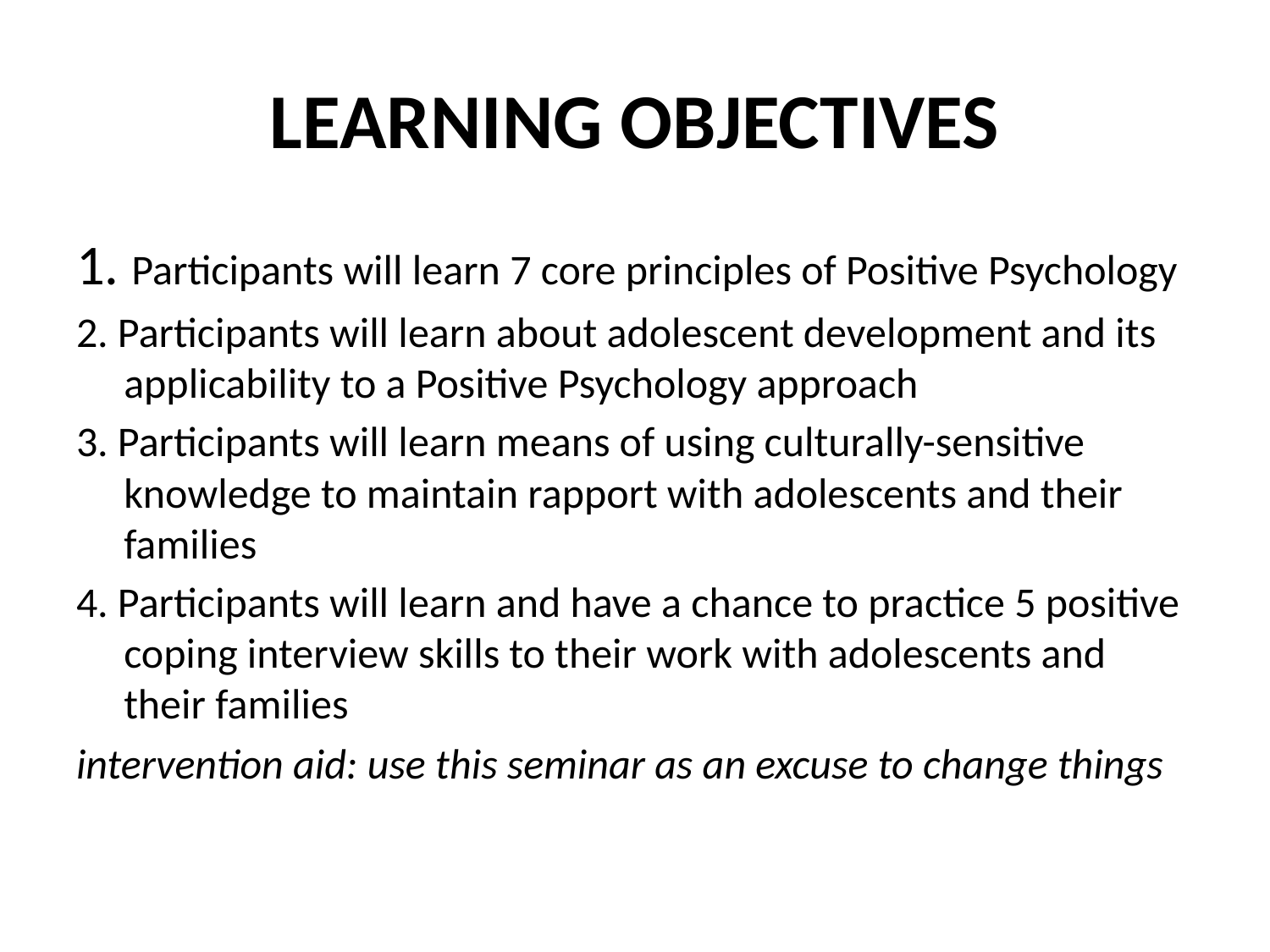

# LEARNING OBJECTIVES
1. Participants will learn 7 core principles of Positive Psychology
2. Participants will learn about adolescent development and its applicability to a Positive Psychology approach
3. Participants will learn means of using culturally-sensitive knowledge to maintain rapport with adolescents and their families
4. Participants will learn and have a chance to practice 5 positive coping interview skills to their work with adolescents and their families
intervention aid: use this seminar as an excuse to change things